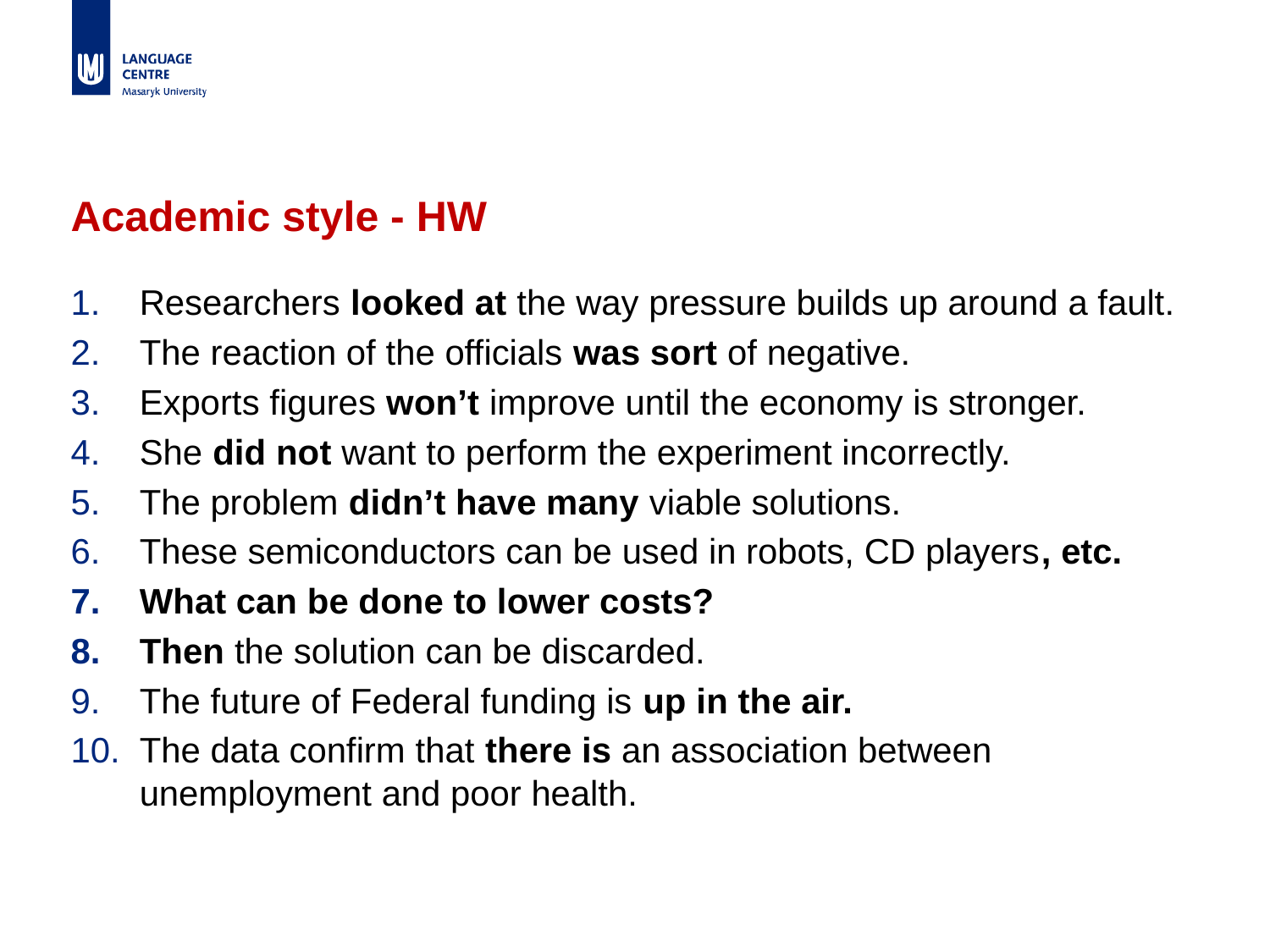

# Academic style - HW
Researchers looked at the way pressure builds up around a fault.
The reaction of the officials was sort of negative.
Exports figures won’t improve until the economy is stronger.
She did not want to perform the experiment incorrectly.
The problem didn’t have many viable solutions.
These semiconductors can be used in robots, CD players, etc.
What can be done to lower costs?
Then the solution can be discarded.
The future of Federal funding is up in the air.
The data confirm that there is an association between unemployment and poor health.